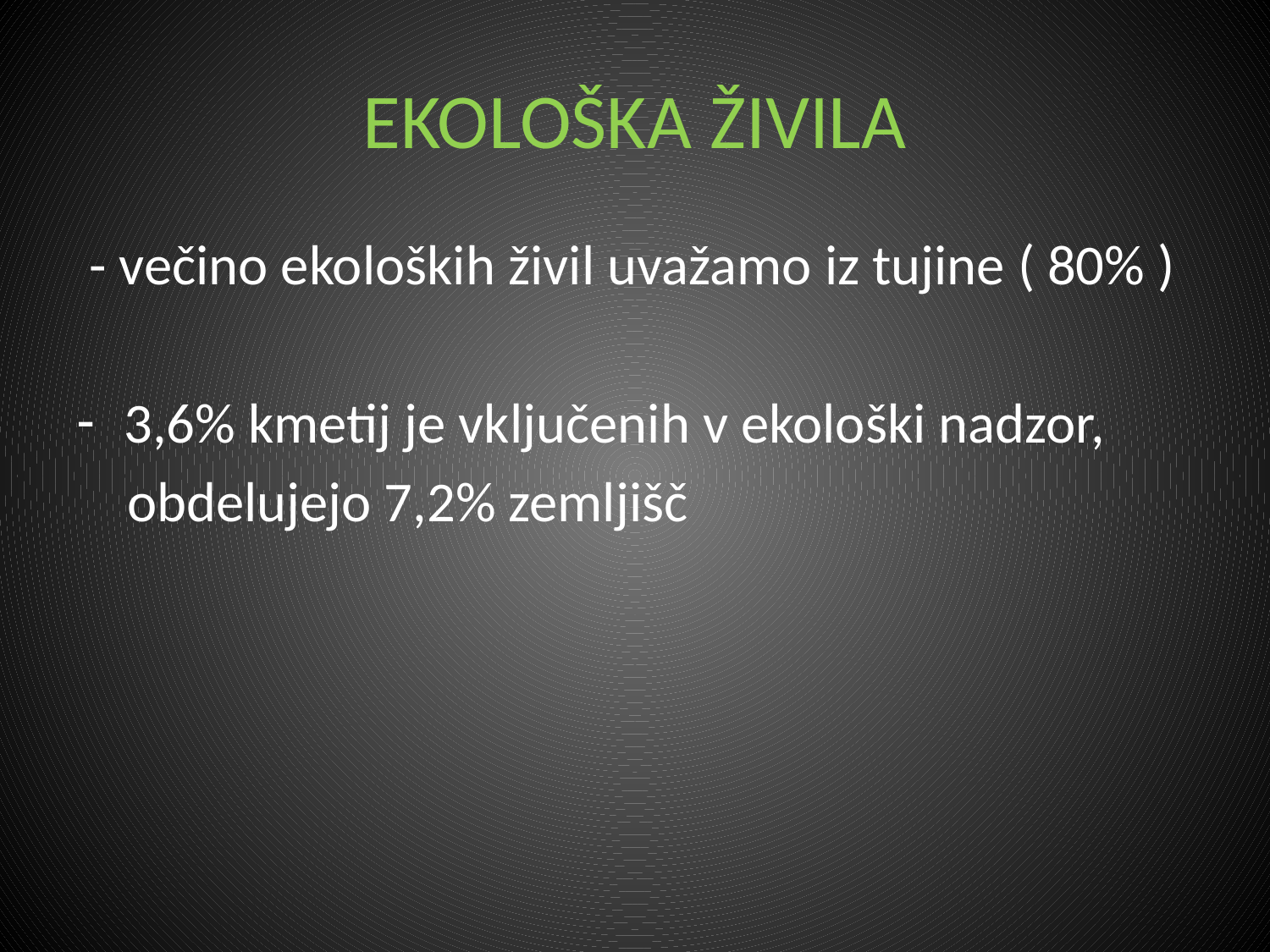

# EKOLOŠKA ŽIVILA
 - večino ekoloških živil uvažamo iz tujine ( 80% )

3,6% kmetij je vključenih v ekološki nadzor,
    obdelujejo 7,2% zemljišč